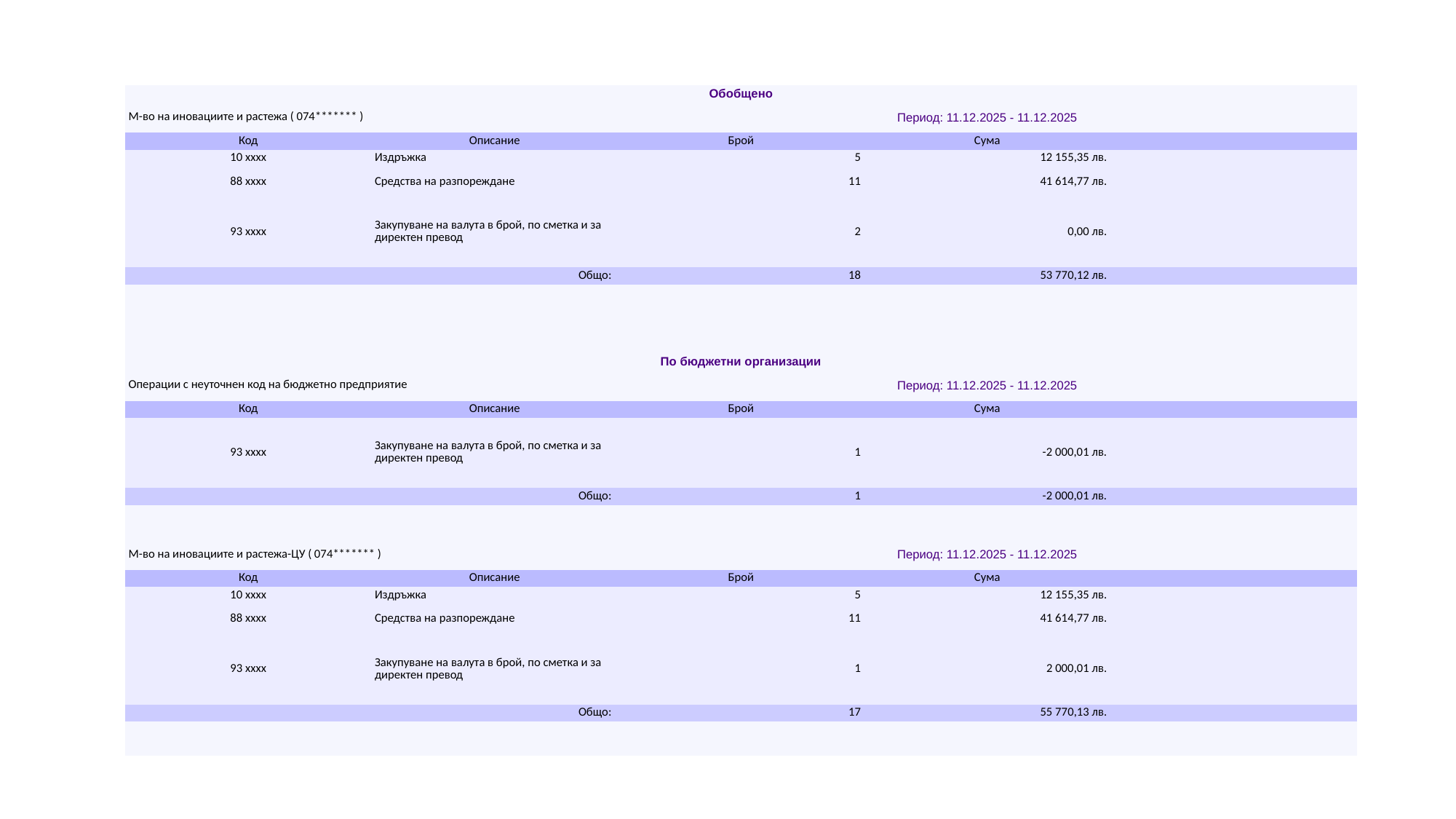

| Обобщено |  |  |  |  |
| --- | --- | --- | --- | --- |
| М-во на иновациите и растежа ( 074\*\*\*\*\*\*\* ) |  | Период: 11.12.2025 - 11.12.2025 |  |  |
| Код | Описание | Брой | Сума |  |
| 10 xxxx | Издръжка | 5 | 12 155,35 лв. |  |
| 88 xxxx | Средства на разпореждане | 11 | 41 614,77 лв. |  |
| 93 xxxx | Закупуване на валута в брой, по сметка и за директен превод | 2 | 0,00 лв. |  |
| Общо: |  | 18 | 53 770,12 лв. |  |
|  |  |  |  |  |
|  |  |  |  |  |
|  |  |  |  |  |
|  |  |  |  |  |
| По бюджетни организации |  |  |  |  |
| Операции с неуточнен код на бюджетно предприятие |  | Период: 11.12.2025 - 11.12.2025 |  |  |
| Код | Описание | Брой | Сума |  |
| 93 xxxx | Закупуване на валута в брой, по сметка и за директен превод | 1 | -2 000,01 лв. |  |
| Общо: |  | 1 | -2 000,01 лв. |  |
|  |  |  |  |  |
|  |  |  |  |  |
| М-во на иновациите и растежа-ЦУ ( 074\*\*\*\*\*\*\* ) |  | Период: 11.12.2025 - 11.12.2025 |  |  |
| Код | Описание | Брой | Сума |  |
| 10 xxxx | Издръжка | 5 | 12 155,35 лв. |  |
| 88 xxxx | Средства на разпореждане | 11 | 41 614,77 лв. |  |
| 93 xxxx | Закупуване на валута в брой, по сметка и за директен превод | 1 | 2 000,01 лв. |  |
| Общо: |  | 17 | 55 770,13 лв. |  |
|  |  |  |  |  |
|  |  |  |  |  |
#